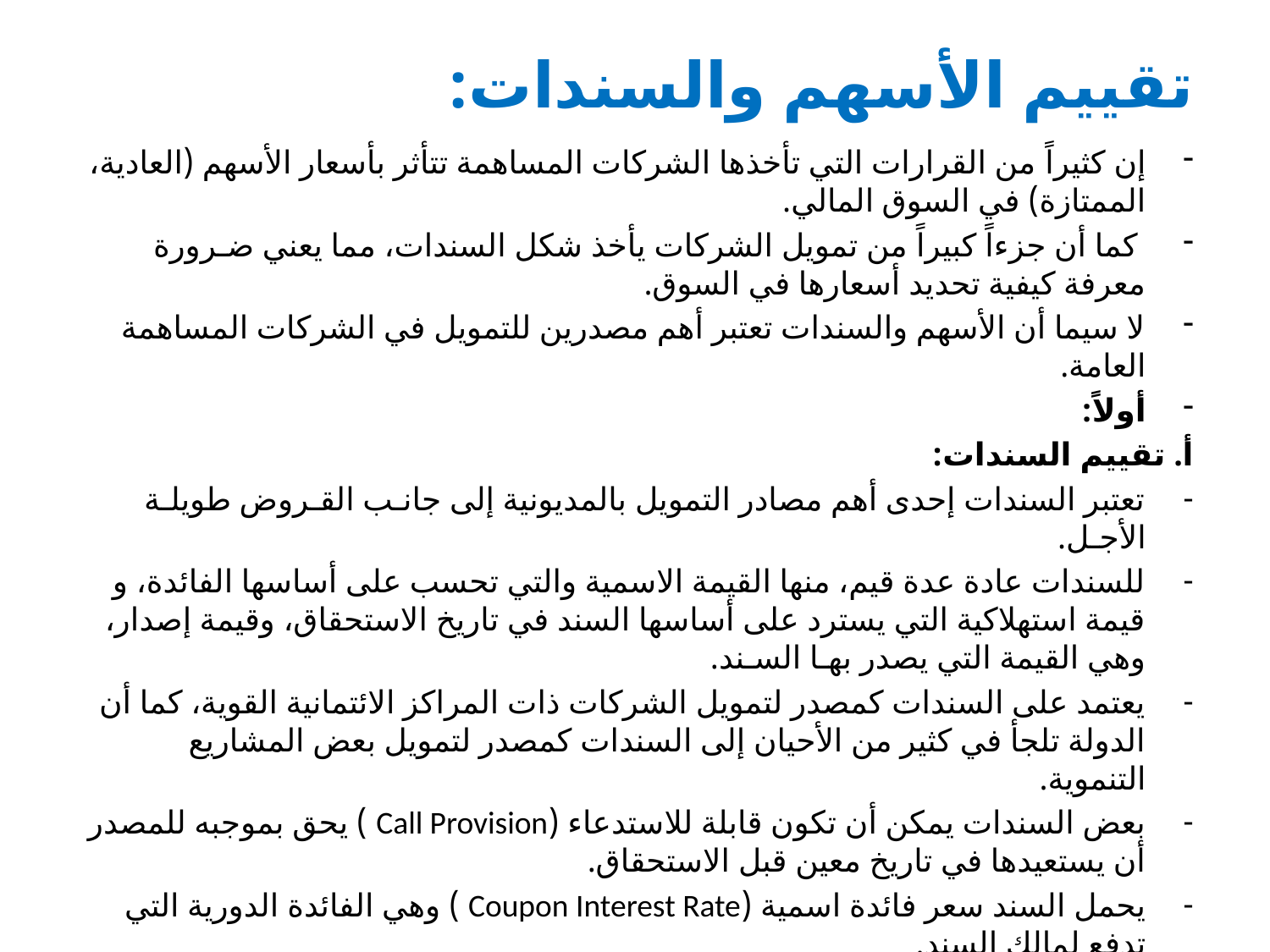

# تقييم الأسهم والسندات:
إن كثيراً من القرارات التي تأخذها الشركات المساهمة تتأثر بأسعار الأسهم (العادية، الممتازة) في السوق المالي.
 كما أن جزءاً كبيراً من تمويل الشركات يأخذ شكل السندات، مما يعني ضـرورة معرفة كيفية تحديد أسعارها في السوق.
لا سيما أن الأسهم والسندات تعتبر أهم مصدرين للتمويل في الشركات المساهمة العامة.
أولاً:
أ. تقييم السندات:
تعتبر السندات إحدى أهم مصادر التمويل بالمديونية إلى جانـب القـروض طويلـة الأجـل.
للسندات عادة عدة قيم، منها القيمة الاسمية والتي تحسب على أساسها الفائدة، و قيمة استهلاكية التي يسترد على أساسها السند في تاريخ الاستحقاق، وقيمة إصدار، وهي القيمة التي يصدر بهـا السـند.
يعتمد على السندات كمصدر لتمويل الشركات ذات المراكز الائتمانية القوية، كما أن الدولة تلجأ في كثير من الأحيان إلى السندات كمصدر لتمويل بعض المشاريع التنموية.
بعض السندات يمكن أن تكون قابلة للاستدعاء (Call Provision ) يحق بموجبه للمصدر أن يستعيدها في تاريخ معين قبل الاستحقاق.
يحمل السند سعر فائدة اسمية (Coupon Interest Rate ) وهي الفائدة الدورية التي تدفع لمالك السند.
يوجد سندات قائمـة (Out Standing) وإصـدارات  جديدة (New Issues) .